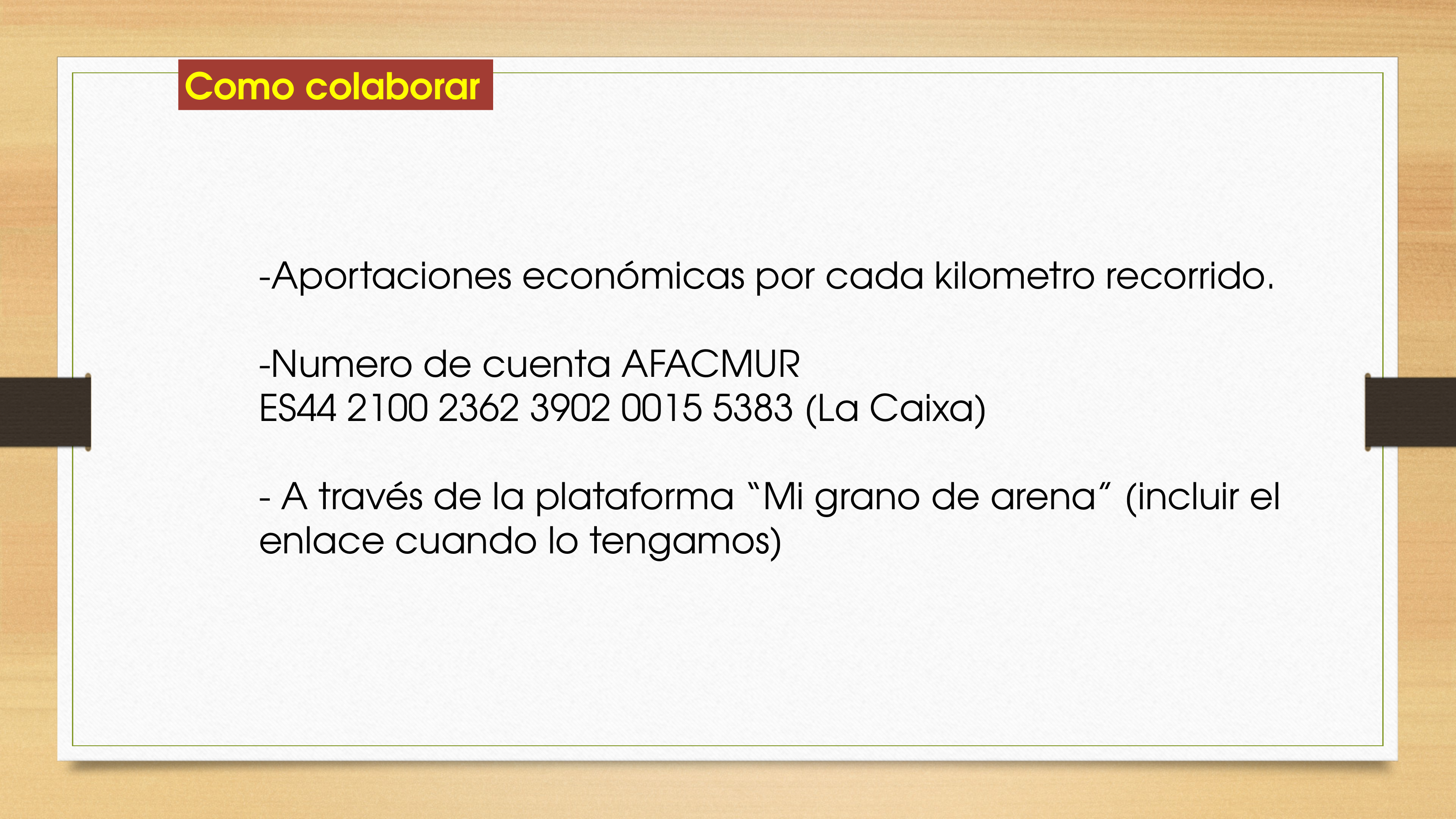

Como colaborar
# -Aportaciones económicas por cada kilometro recorrido. -Numero de cuenta AFACMUR ES44 2100 2362 3902 0015 5383 (La Caixa) - A través de la plataforma “Mi grano de arena” (incluir el enlace cuando lo tengamos)